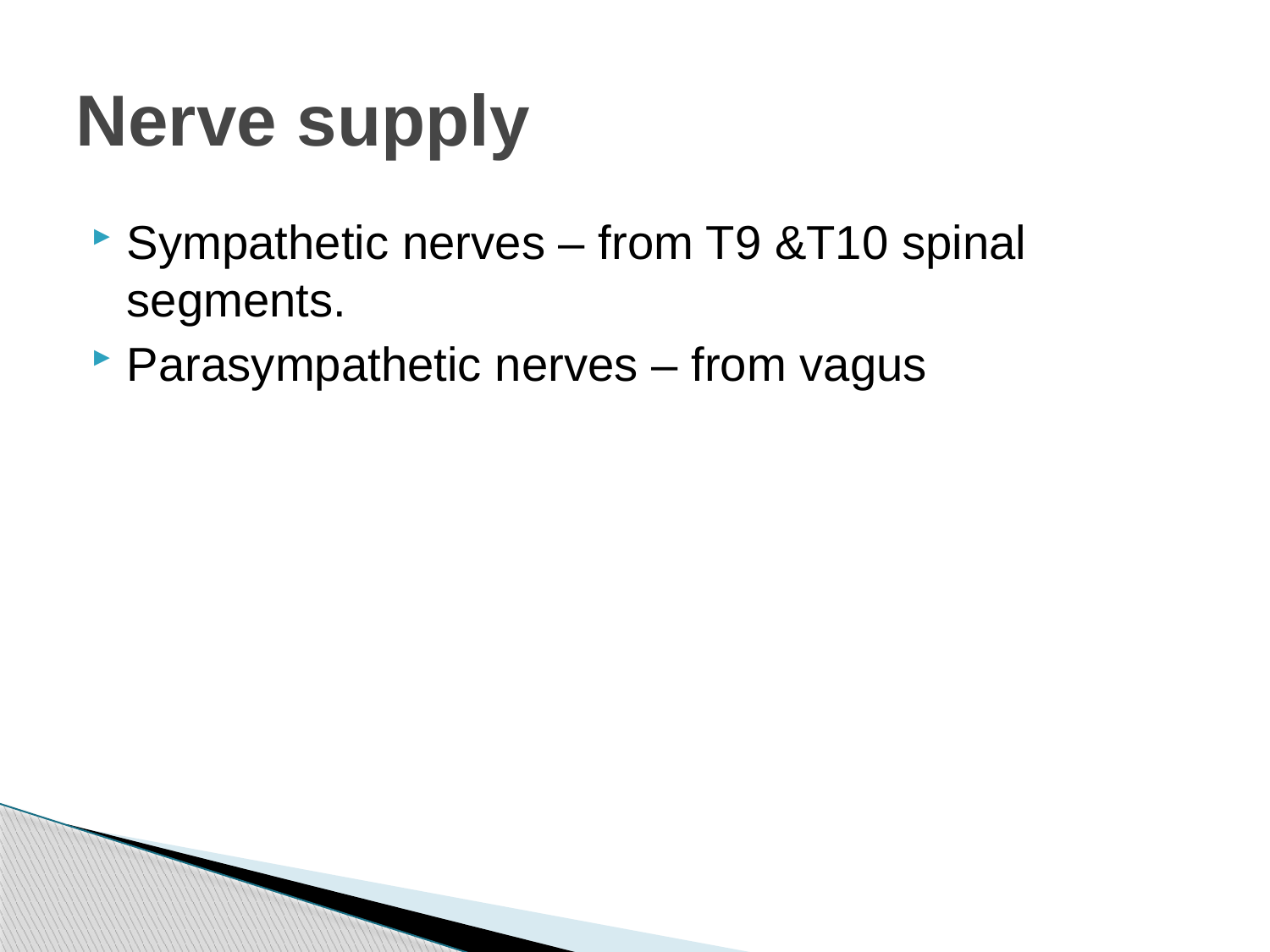

# Nerve supply
Sympathetic nerves – from T9 &T10 spinal segments.
Parasympathetic nerves – from vagus